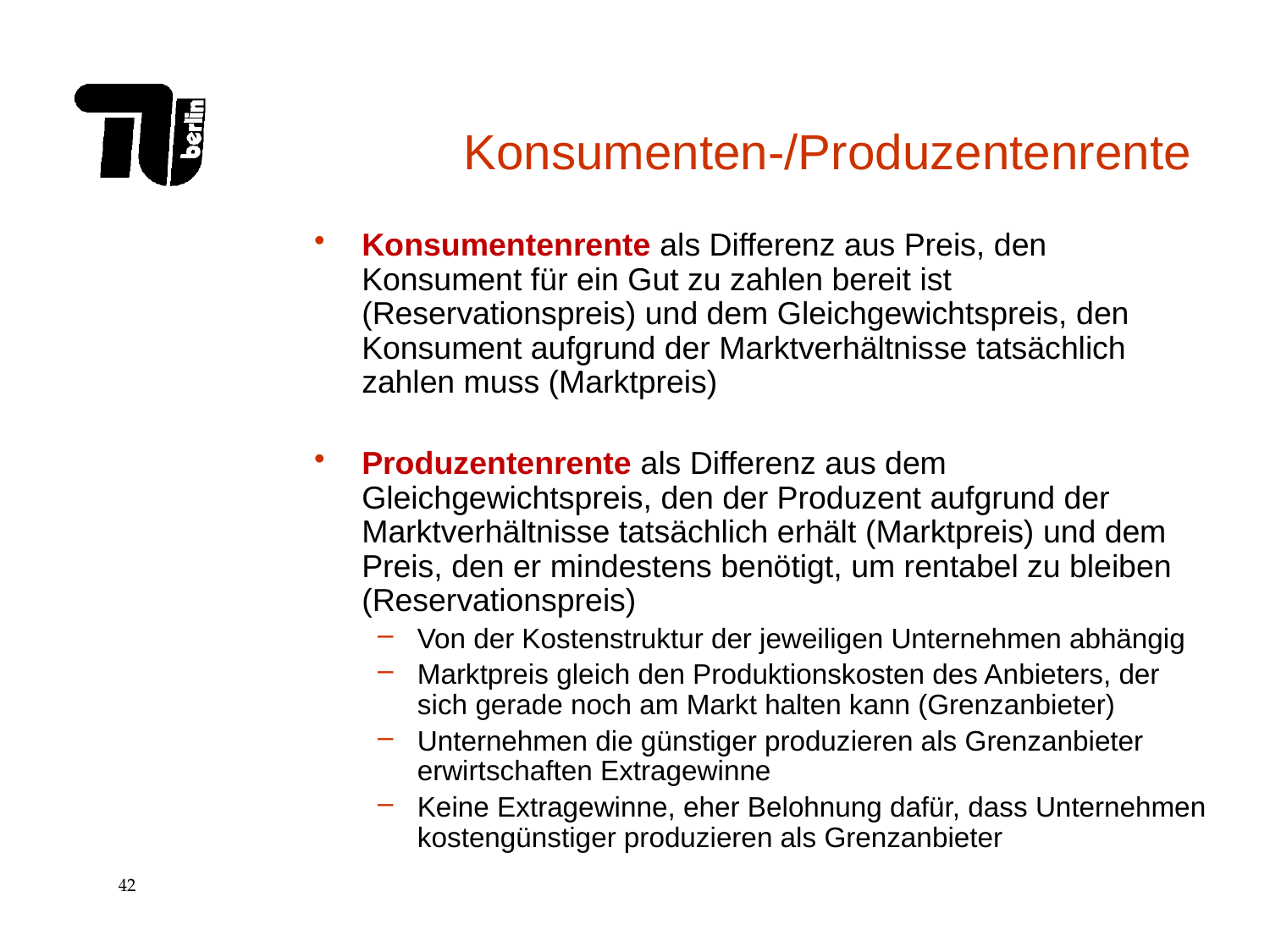

# Konsumenten-/Produzentenrente
Konsumentenrente als Differenz aus Preis, den Konsument für ein Gut zu zahlen bereit ist (Reservationspreis) und dem Gleichgewichtspreis, den Konsument aufgrund der Marktverhältnisse tatsächlich zahlen muss (Marktpreis)

Produzentenrente als Differenz aus dem Gleichgewichtspreis, den der Produzent aufgrund der Marktverhältnisse tatsächlich erhält (Marktpreis) und dem Preis, den er mindestens benötigt, um rentabel zu bleiben (Reservationspreis)
Von der Kostenstruktur der jeweiligen Unternehmen abhängig
Marktpreis gleich den Produktionskosten des Anbieters, der sich gerade noch am Markt halten kann (Grenzanbieter)
Unternehmen die günstiger produzieren als Grenzanbieter erwirtschaften Extragewinne
Keine Extragewinne, eher Belohnung dafür, dass Unternehmen kostengünstiger produzieren als Grenzanbieter